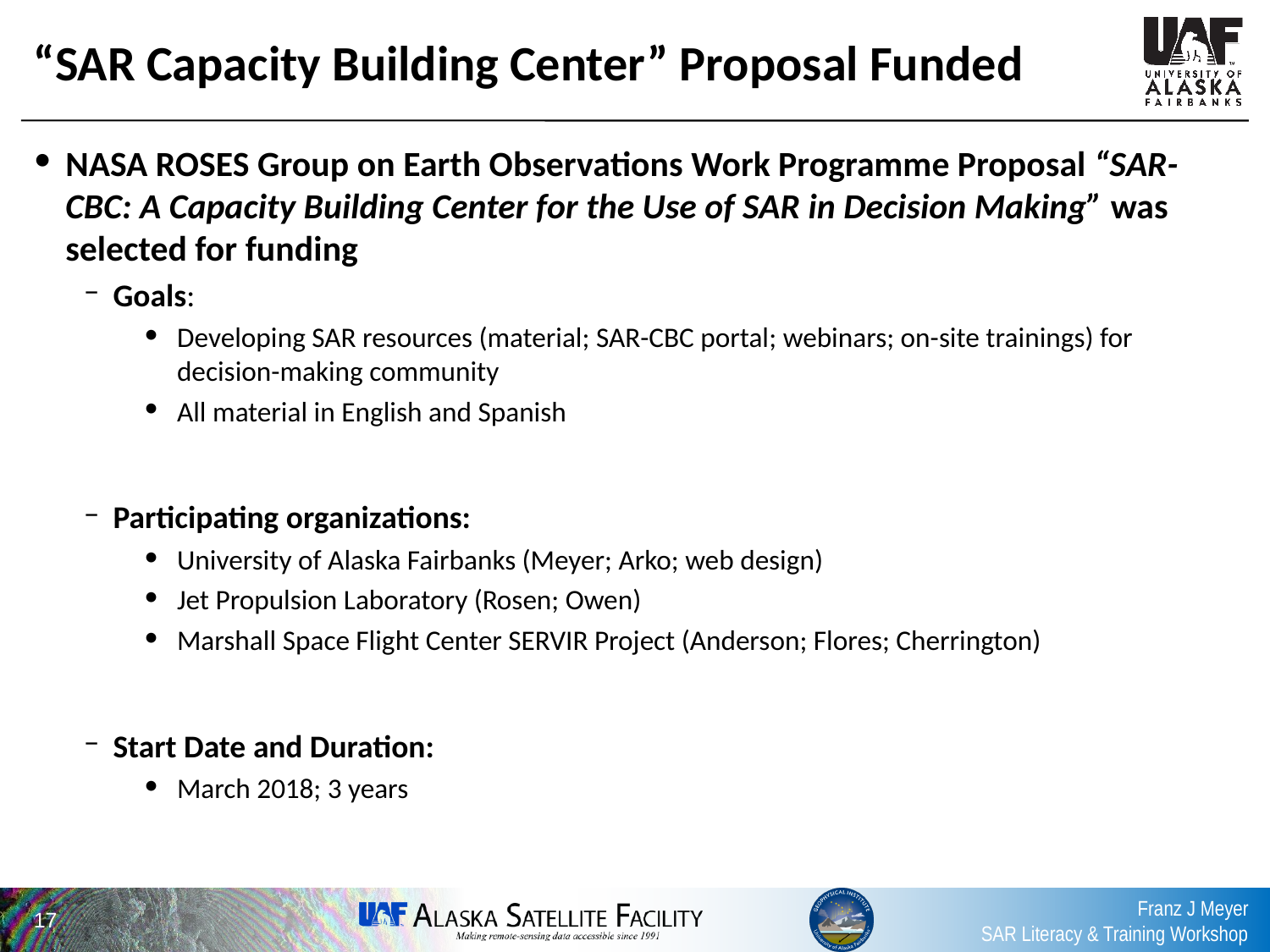

# “SAR Capacity Building Center” Proposal Funded
NASA ROSES Group on Earth Observations Work Programme Proposal “SAR-CBC: A Capacity Building Center for the Use of SAR in Decision Making” was selected for funding
Goals:
Developing SAR resources (material; SAR-CBC portal; webinars; on-site trainings) for decision-making community
All material in English and Spanish

Participating organizations:
University of Alaska Fairbanks (Meyer; Arko; web design)
Jet Propulsion Laboratory (Rosen; Owen)
Marshall Space Flight Center SERVIR Project (Anderson; Flores; Cherrington)

Start Date and Duration:
March 2018; 3 years